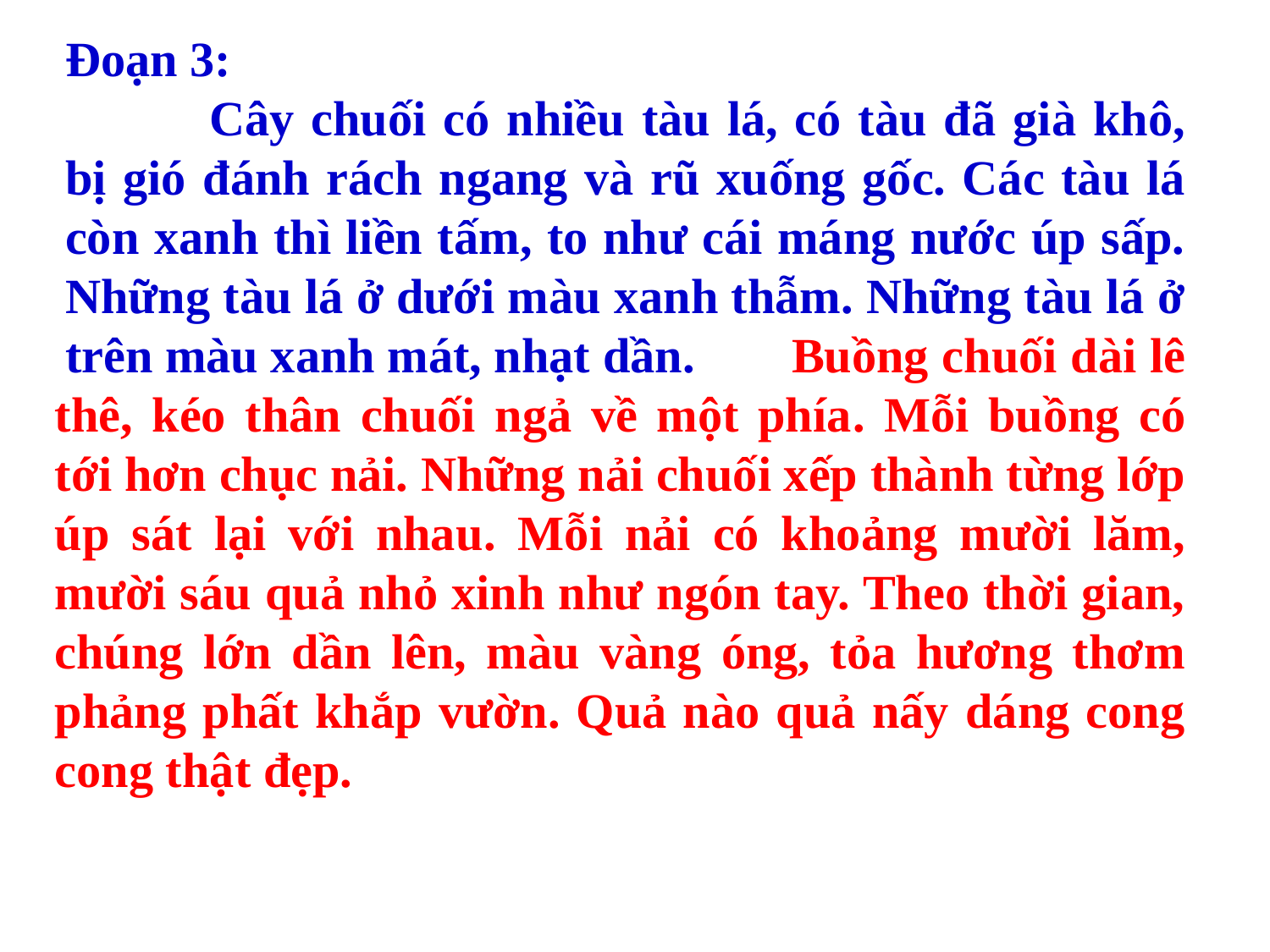

Đoạn 3:
	 Cây chuối có nhiều tàu lá, có tàu đã già khô, bị gió đánh rách ngang và rũ xuống gốc. Các tàu lá còn xanh thì liền tấm, to như cái máng nước úp sấp. Những tàu lá ở dưới màu xanh thẫm. Những tàu lá ở trên màu xanh mát, nhạt dần.
                                                       Buồng chuối dài lê thê, kéo thân chuối ngả về một phía. Mỗi buồng có tới hơn chục nải. Những nải chuối xếp thành từng lớp úp sát lại với nhau. Mỗi nải có khoảng mười lăm, mười sáu quả nhỏ xinh như ngón tay. Theo thời gian, chúng lớn dần lên, màu vàng óng, tỏa hương thơm phảng phất khắp vườn. Quả nào quả nấy dáng cong cong thật đẹp.